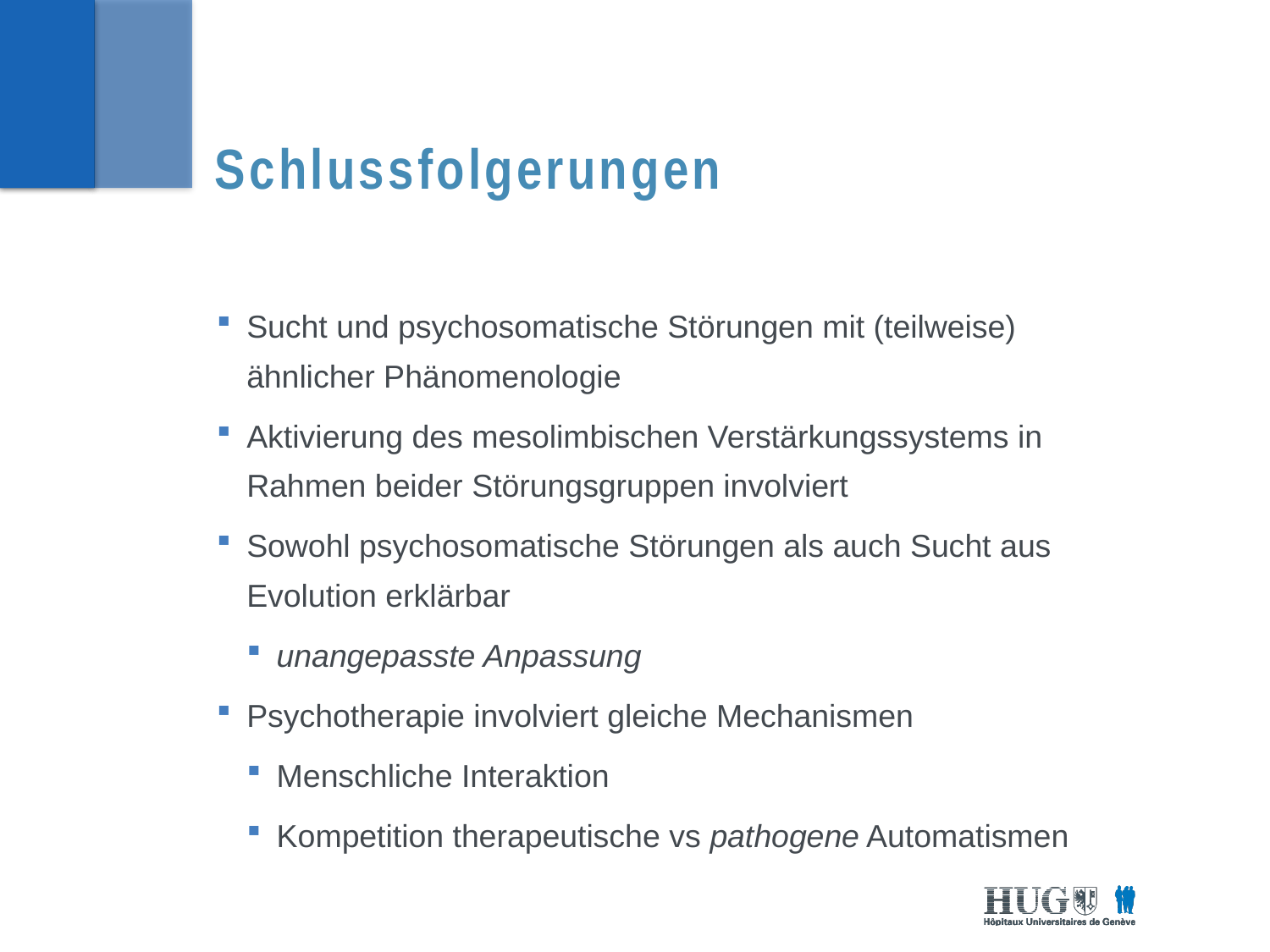

# Schlussfolgerungen
Sucht und psychosomatische Störungen mit (teilweise) ähnlicher Phänomenologie
Aktivierung des mesolimbischen Verstärkungssystems in Rahmen beider Störungsgruppen involviert
Sowohl psychosomatische Störungen als auch Sucht aus Evolution erklärbar
unangepasste Anpassung
Psychotherapie involviert gleiche Mechanismen
Menschliche Interaktion
Kompetition therapeutische vs pathogene Automatismen